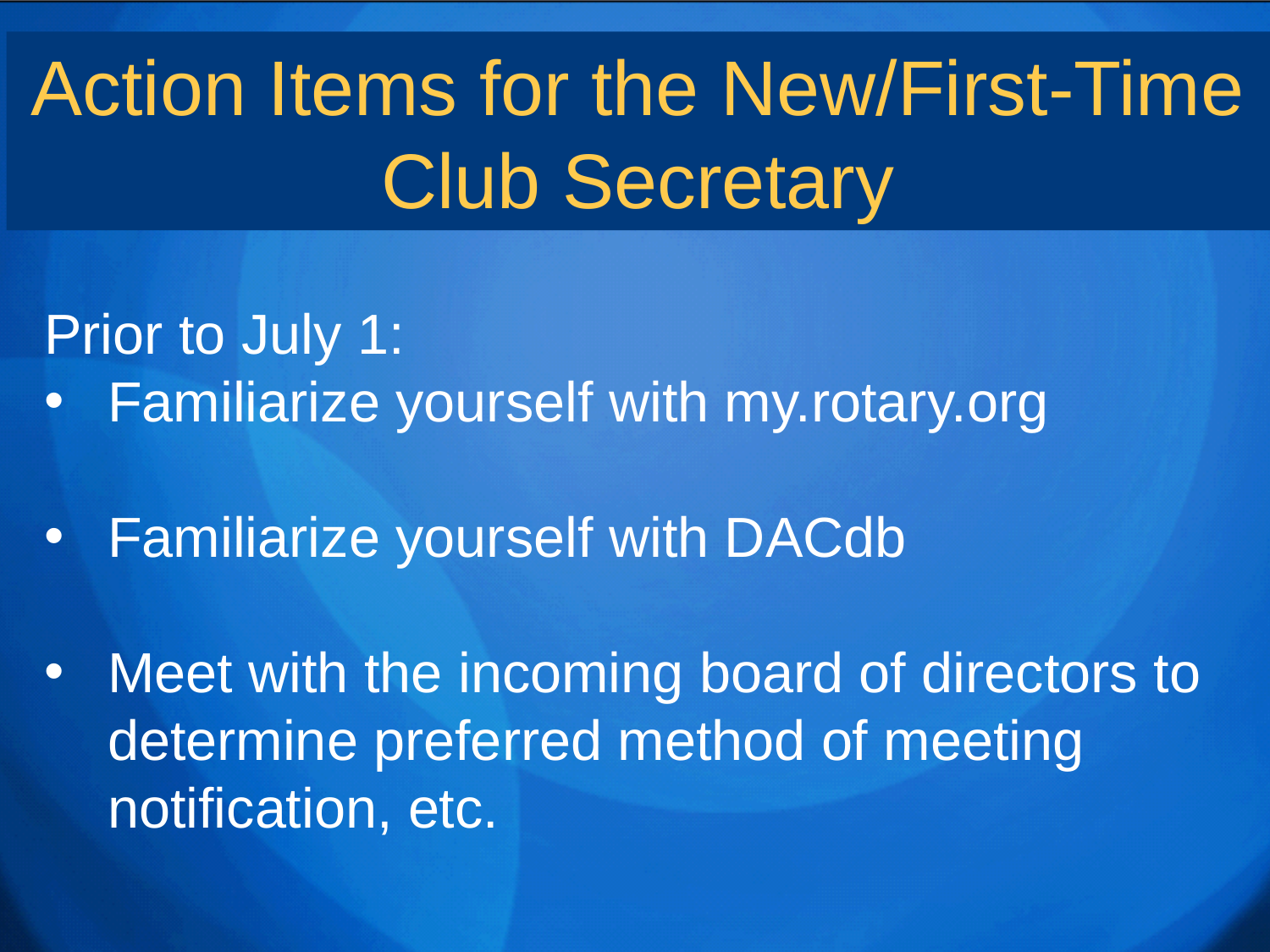

Action Items for the New/First-Time Club Secretary
Prior to July 1:
Familiarize yourself with my.rotary.org

Familiarize yourself with DACdb

Meet with the incoming board of directors to determine preferred method of meeting notification, etc.